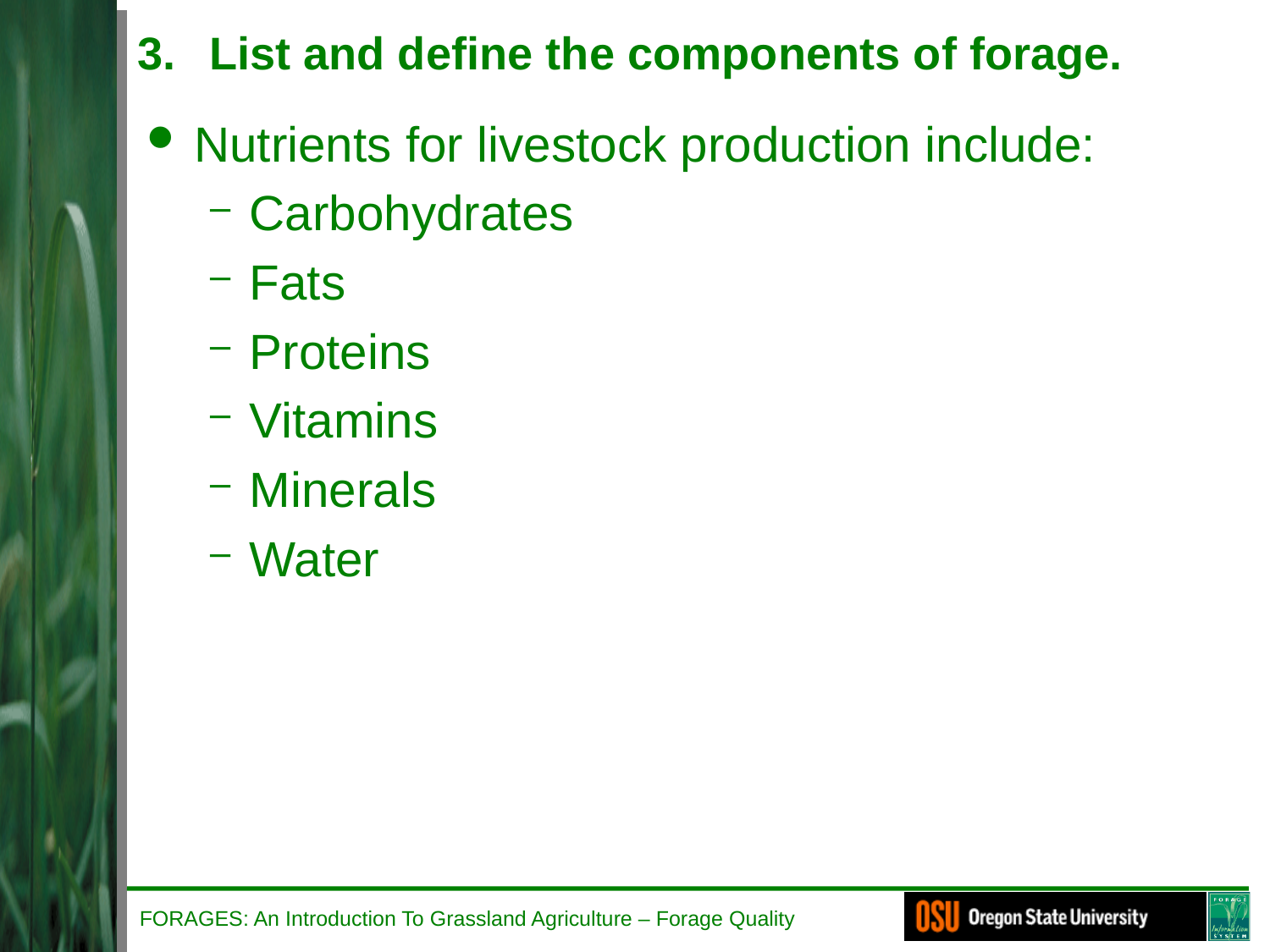

# List and define the components of forage.
Nutrients for livestock production include:
Carbohydrates
Fats
Proteins
Vitamins
Minerals
Water